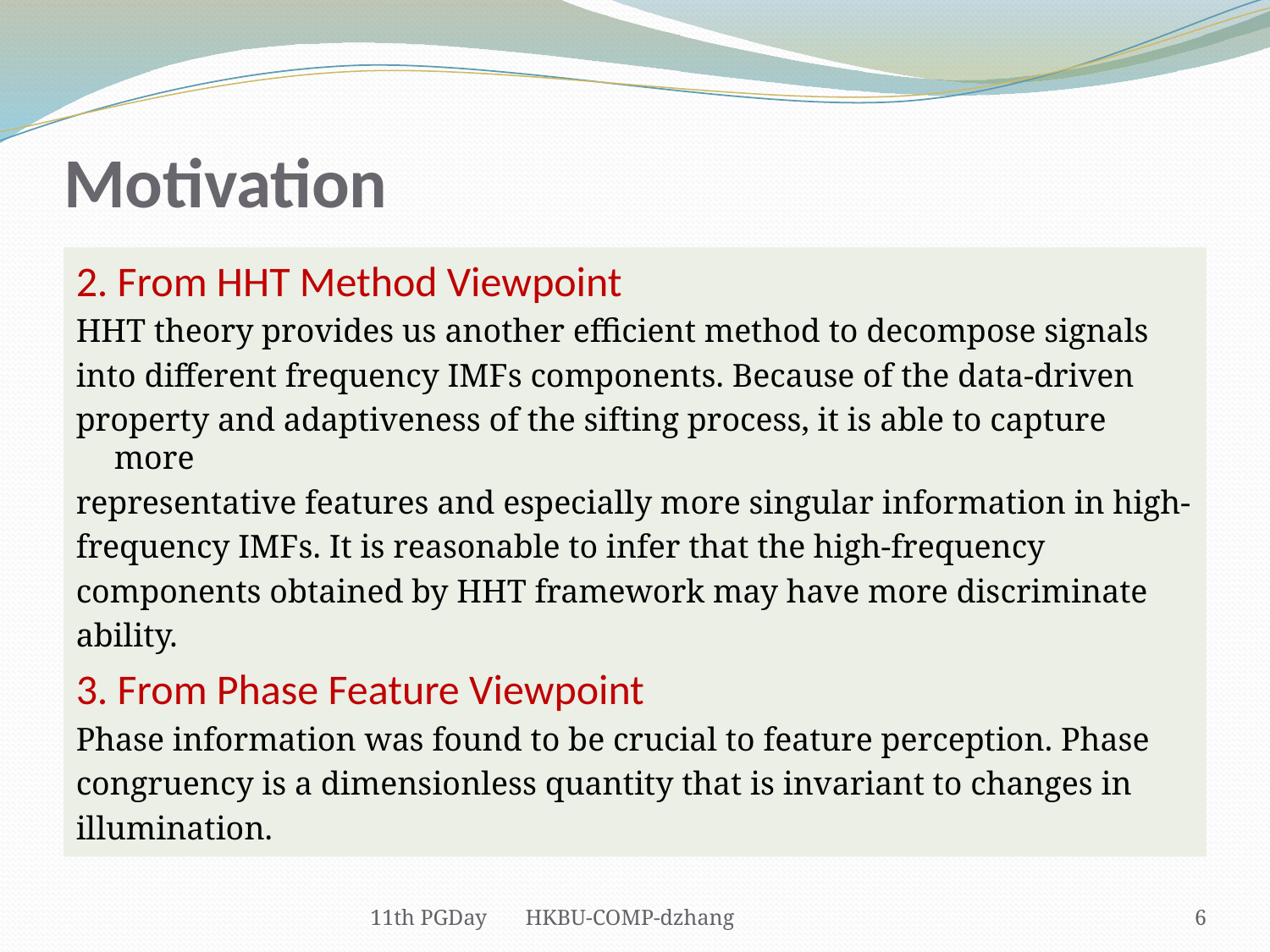

# Motivation
2. From HHT Method Viewpoint
HHT theory provides us another efficient method to decompose signals
into different frequency IMFs components. Because of the data-driven
property and adaptiveness of the sifting process, it is able to capture more
representative features and especially more singular information in high-
frequency IMFs. It is reasonable to infer that the high-frequency
components obtained by HHT framework may have more discriminate
ability.
3. From Phase Feature Viewpoint
Phase information was found to be crucial to feature perception. Phase
congruency is a dimensionless quantity that is invariant to changes in
illumination.

11th PGDay       HKBU-COMP-dzhang
6